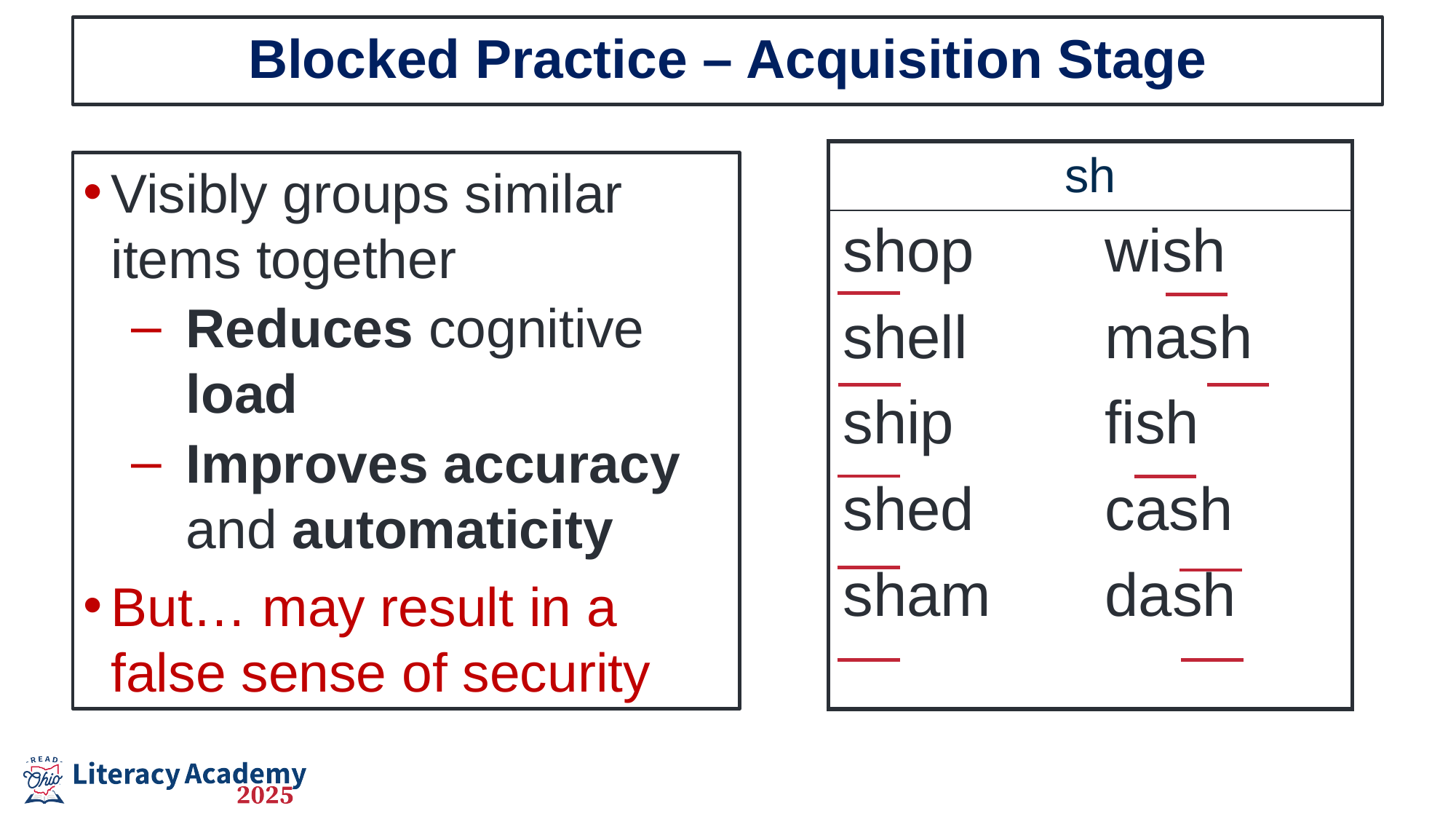

# Blocked Practice – Acquisition Stage
| sh |  |
| --- | --- |
| shop shell ship shed sham | wish mash fish cash dash |
Visibly groups similar items together
Reduces cognitive load
Improves accuracy and automaticity
But… may result in a false sense of security